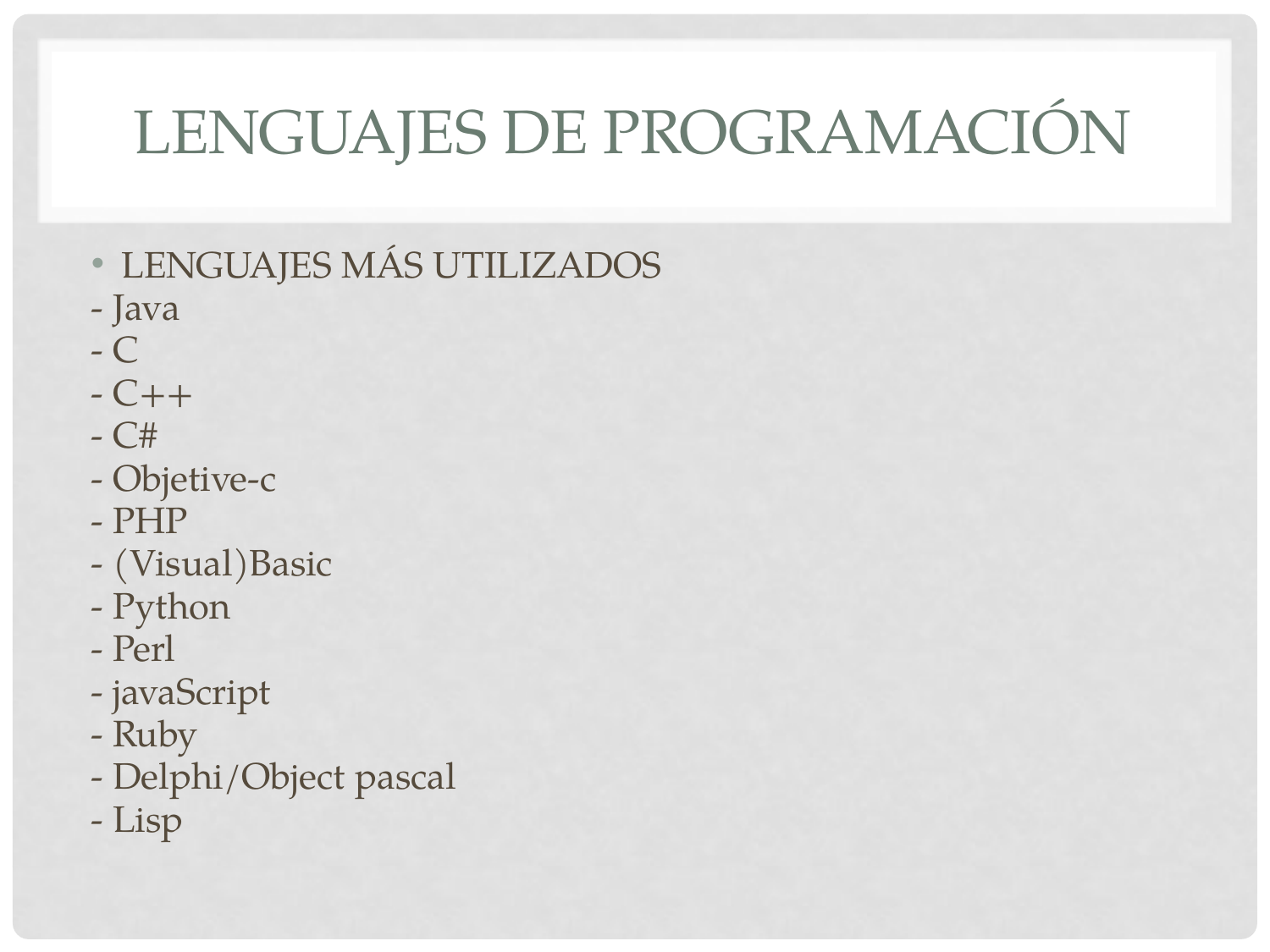

# Lenguajes de programación
LENGUAJES MÁS UTILIZADOS
- Java
- C
- C++
- C#
- Objetive-c
- PHP
- (Visual)Basic
- Python
- Perl
- javaScript
- Ruby
- Delphi/Object pascal
- Lisp